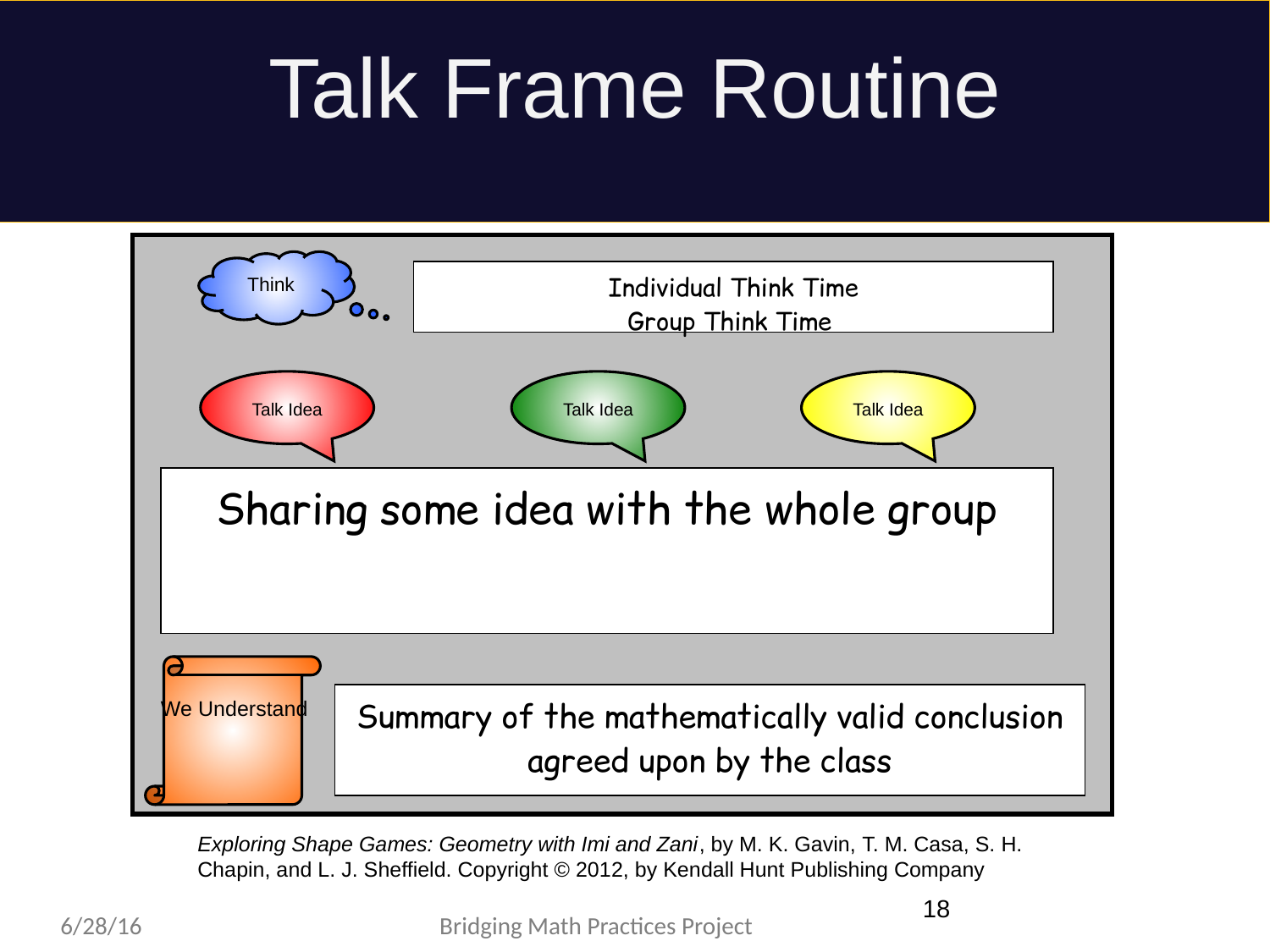

# Talk Frame Routine

Think
Individual Think Time
Group Think Time
Talk Idea
Talk Idea
Talk Idea
Sharing some idea with the whole group

Summary of the mathematically valid conclusion agreed upon by the class
We Understand
Exploring Shape Games: Geometry with Imi and Zani, by M. K. Gavin, T. M. Casa, S. H. Chapin, and L. J. Sheffield. Copyright © 2012, by Kendall Hunt Publishing Company
18